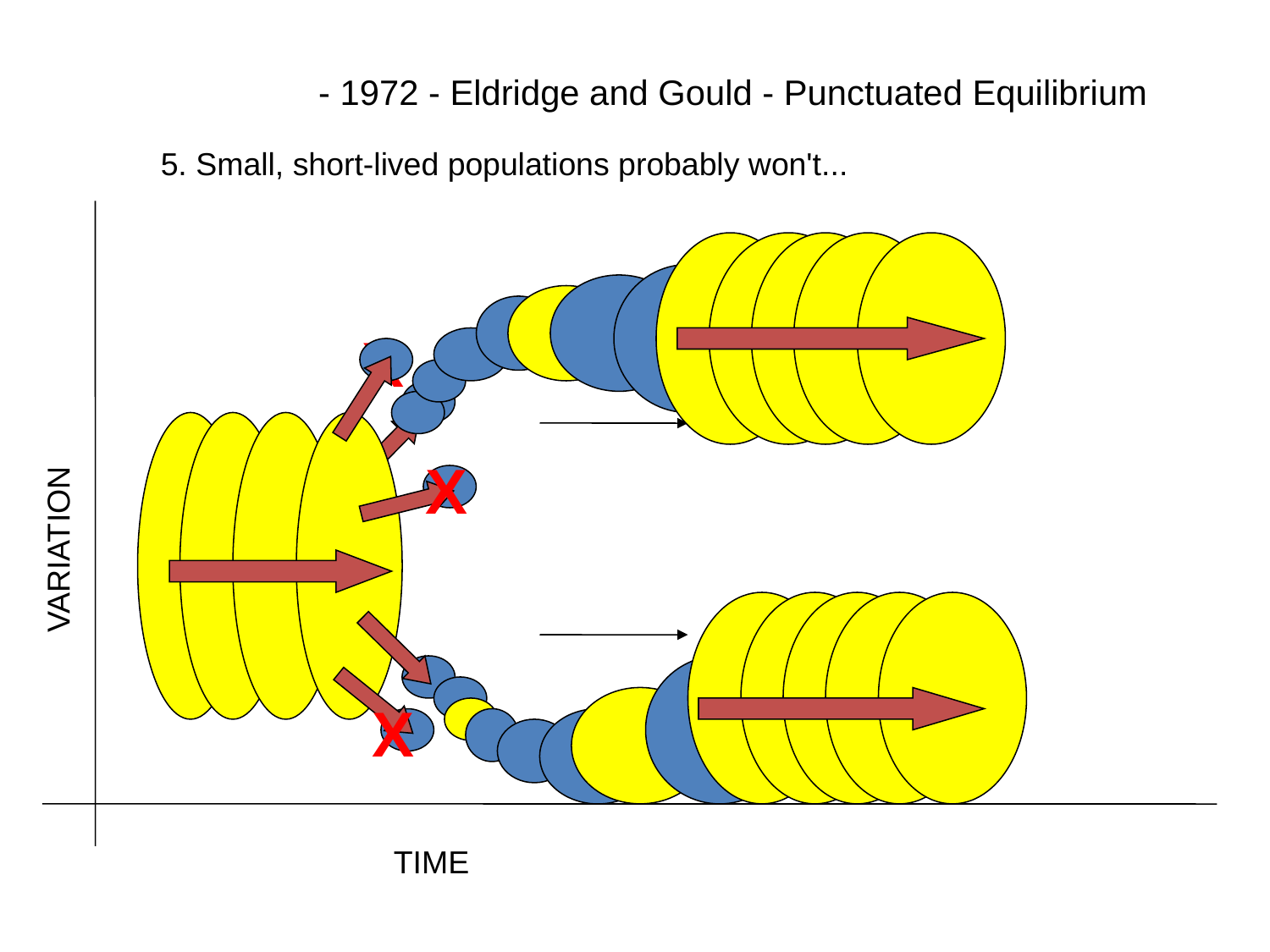

VARIATION

X

X

TIME
X

		 - 1972 - Eldridge and Gould - Punctuated Equilibrium

5. Small, short-lived populations probably won't...